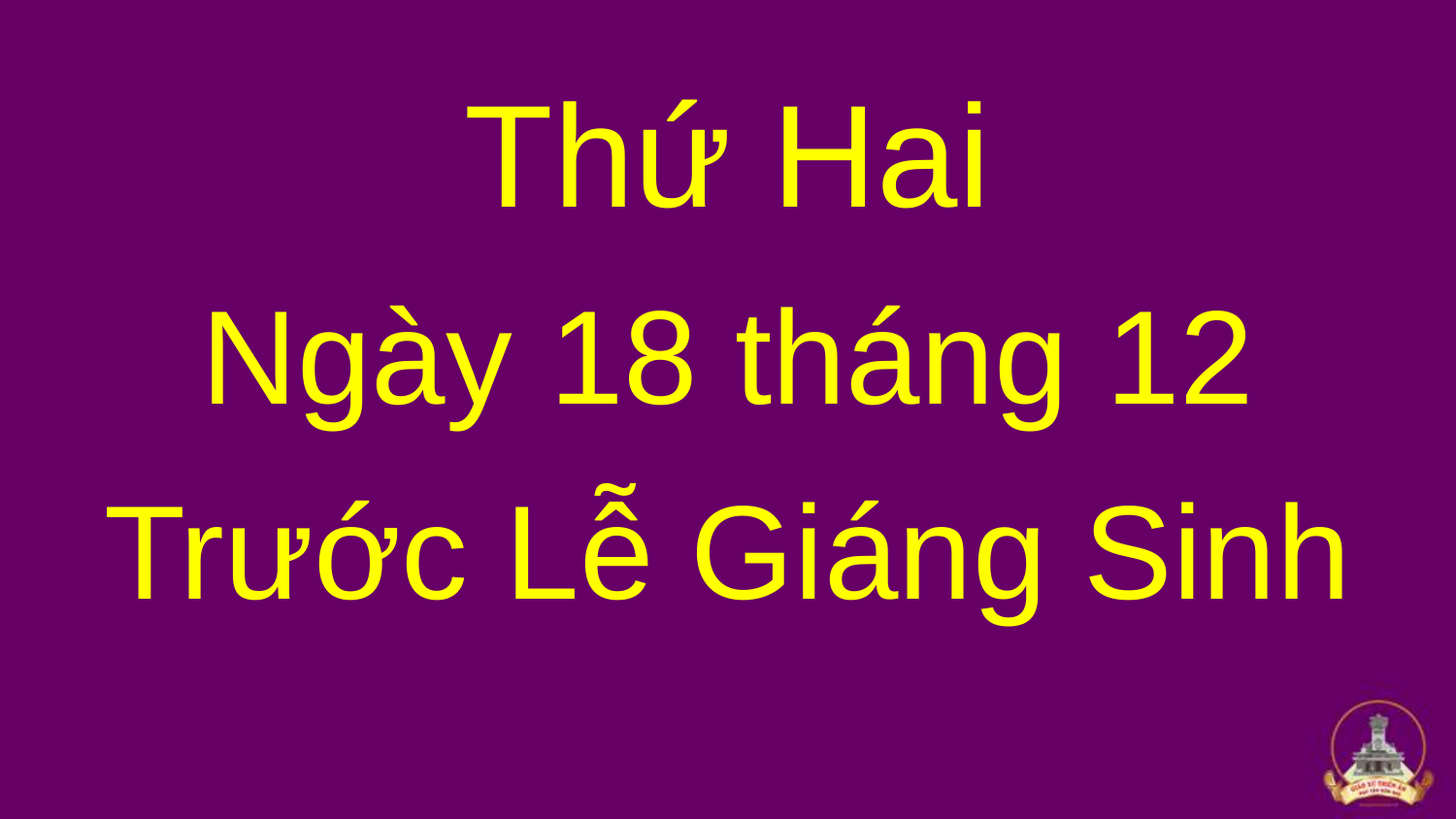

Thứ Hai
Ngày 18 tháng 12
Trước Lễ Giáng Sinh
#